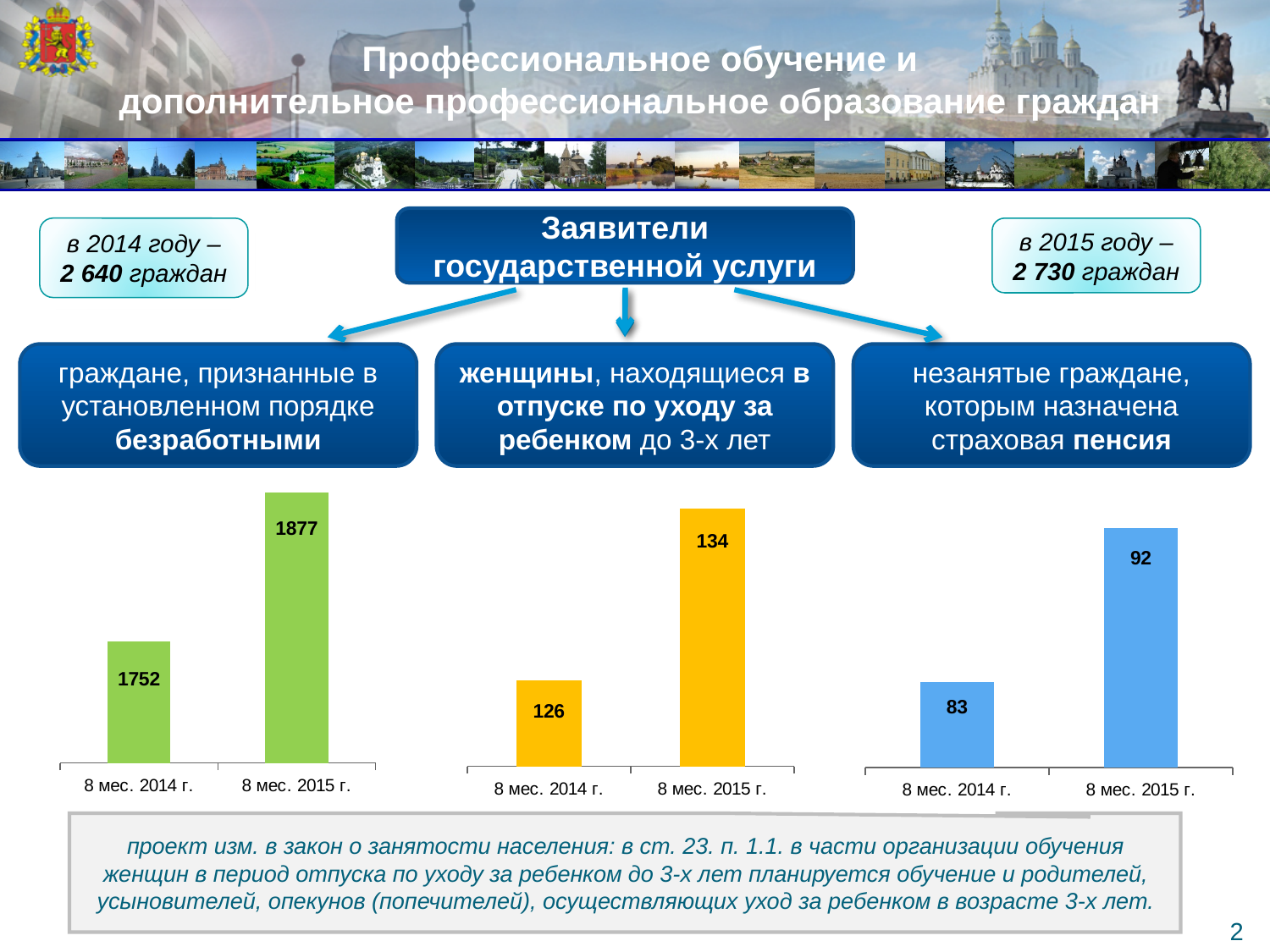

Профессиональное обучение и
дополнительное профессиональное образование граждан
Заявители
государственной услуги
в 2014 году –
2 640 граждан
граждане, признанные в установленном порядке безработными
женщины, находящиеся в отпуске по уходу за ребенком до 3-х лет
незанятые граждане, которым назначена страховая пенсия
в 2015 году –
2 730 граждан

### Chart

| Category |  |
|---|---|
| 8 мес. 2014 г. | 1752.0 |
| 8 мес. 2015 г. | 1877.0 |

### Chart

| Category |  |
|---|---|
| 8 мес. 2014 г. | 126.0 |
| 8 мес. 2015 г. | 134.0 |

### Chart

| Category |  |
|---|---|
| 8 мес. 2014 г. | 83.0 |
| 8 мес. 2015 г. | 92.0 |
проект изм. в закон о занятости населения: в ст. 23. п. 1.1. в части организации обучения женщин в период отпуска по уходу за ребенком до 3-х лет планируется обучение и родителей, усыновителей, опекунов (попечителей), осуществляющих уход за ребенком в возрасте 3-х лет.
2